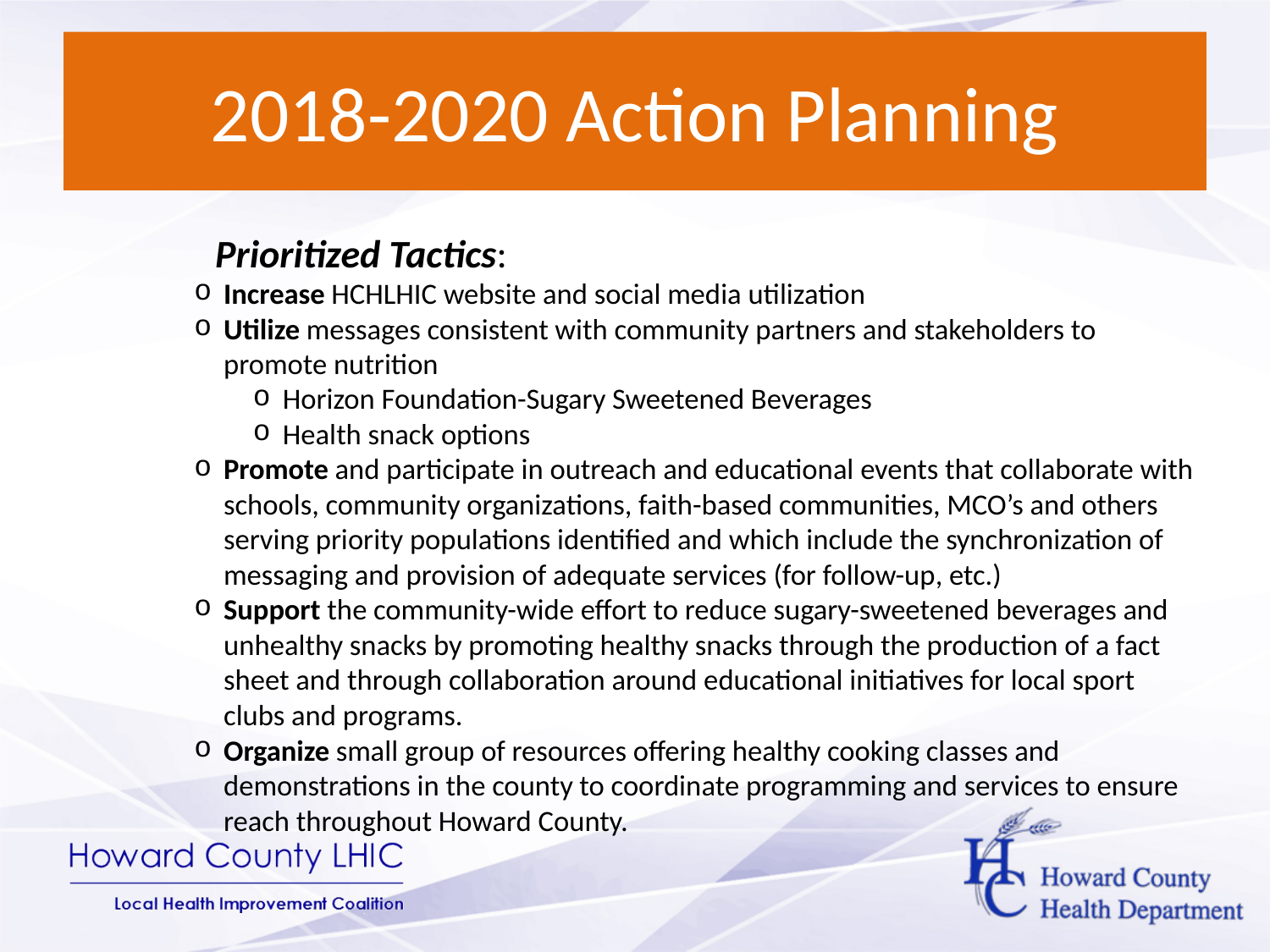

# 2018-2020 Action Planning
         Prioritized Tactics:
Increase HCHLHIC website and social media utilization
Utilize messages consistent with community partners and stakeholders to promote nutrition
Horizon Foundation-Sugary Sweetened Beverages
Health snack options
Promote and participate in outreach and educational events that collaborate with schools, community organizations, faith-based communities, MCO’s and others serving priority populations identified and which include the synchronization of messaging and provision of adequate services (for follow-up, etc.)
Support the community-wide effort to reduce sugary-sweetened beverages and unhealthy snacks by promoting healthy snacks through the production of a fact sheet and through collaboration around educational initiatives for local sport clubs and programs.
Organize small group of resources offering healthy cooking classes and demonstrations in the county to coordinate programming and services to ensure reach throughout Howard County.